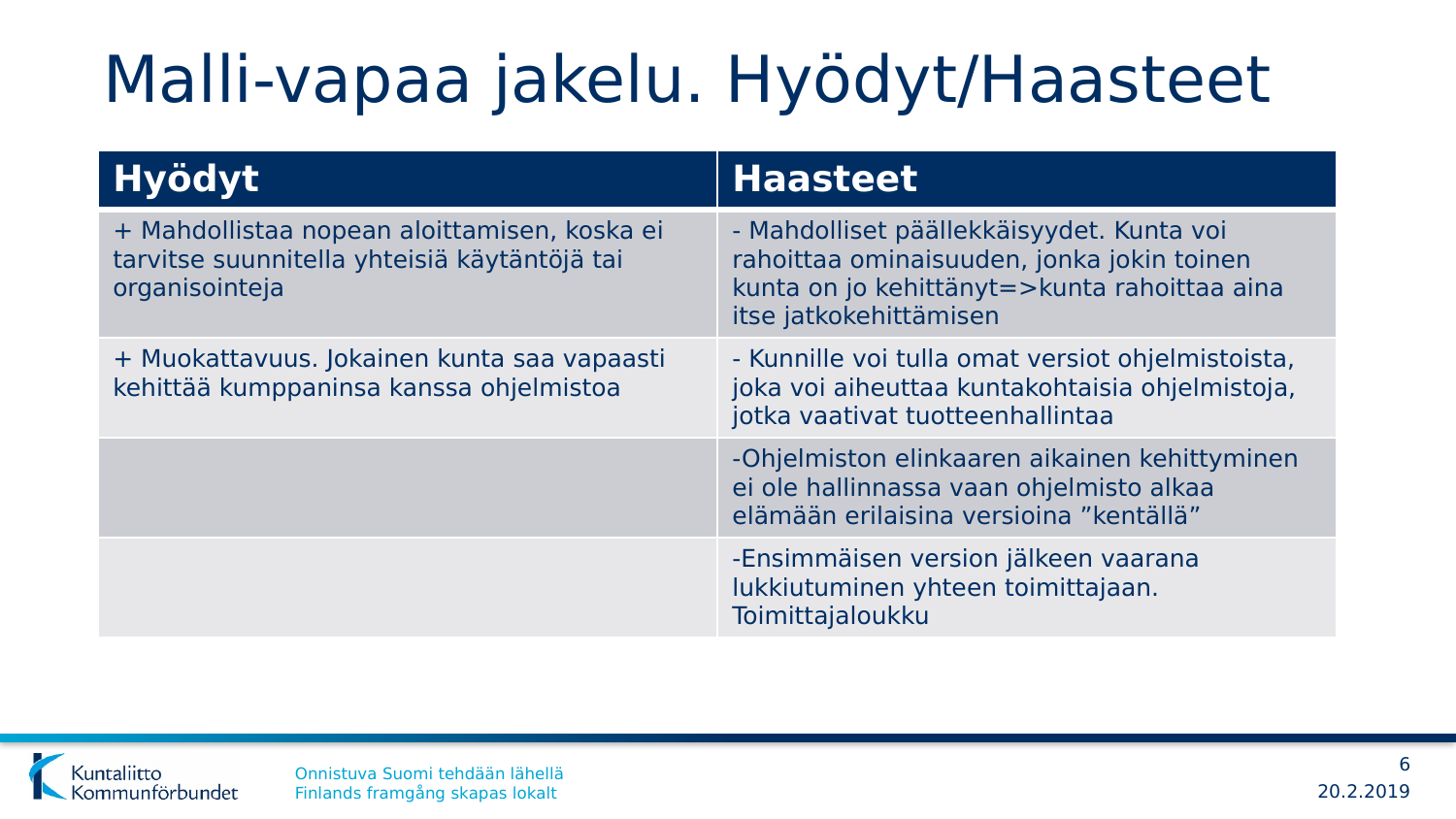

# Malli-vapaa jakelu. Hyödyt/Haasteet
| Hyödyt | Haasteet |
| --- | --- |
| + Mahdollistaa nopean aloittamisen, koska ei tarvitse suunnitella yhteisiä käytäntöjä tai organisointeja | - Mahdolliset päällekkäisyydet. Kunta voi rahoittaa ominaisuuden, jonka jokin toinen kunta on jo kehittänyt=>kunta rahoittaa aina itse jatkokehittämisen |
| + Muokattavuus. Jokainen kunta saa vapaasti kehittää kumppaninsa kanssa ohjelmistoa | - Kunnille voi tulla omat versiot ohjelmistoista, joka voi aiheuttaa kuntakohtaisia ohjelmistoja, jotka vaativat tuotteenhallintaa |
|  | -Ohjelmiston elinkaaren aikainen kehittyminen ei ole hallinnassa vaan ohjelmisto alkaa elämään erilaisina versioina ”kentällä” |
|  | -Ensimmäisen version jälkeen vaarana lukkiutuminen yhteen toimittajaan. Toimittajaloukku |
6
20.2.2019